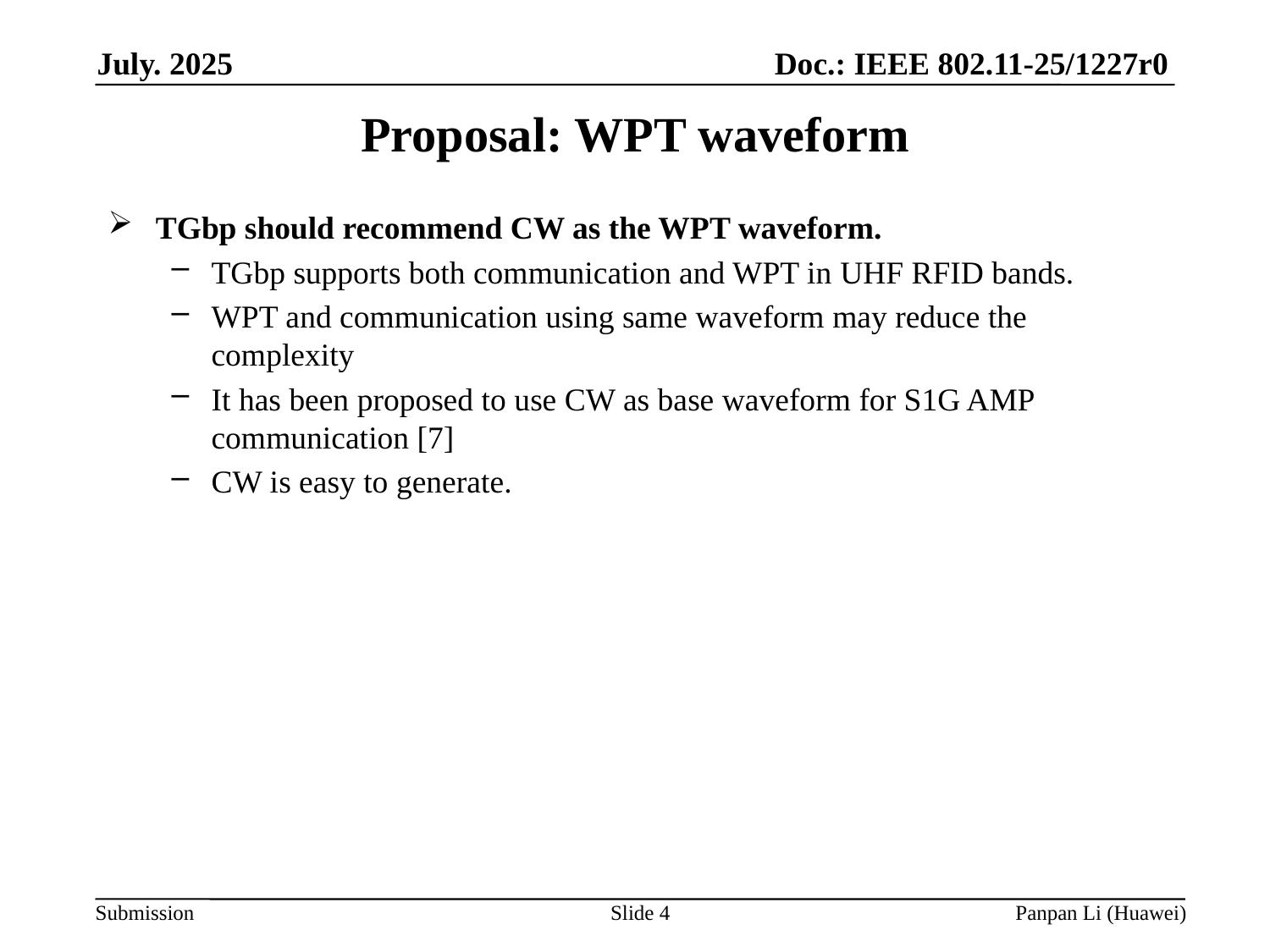

# Proposal: WPT waveform
TGbp should recommend CW as the WPT waveform.
TGbp supports both communication and WPT in UHF RFID bands.
WPT and communication using same waveform may reduce the complexity
It has been proposed to use CW as base waveform for S1G AMP communication [7]
CW is easy to generate.

Slide 4
Panpan Li (Huawei)